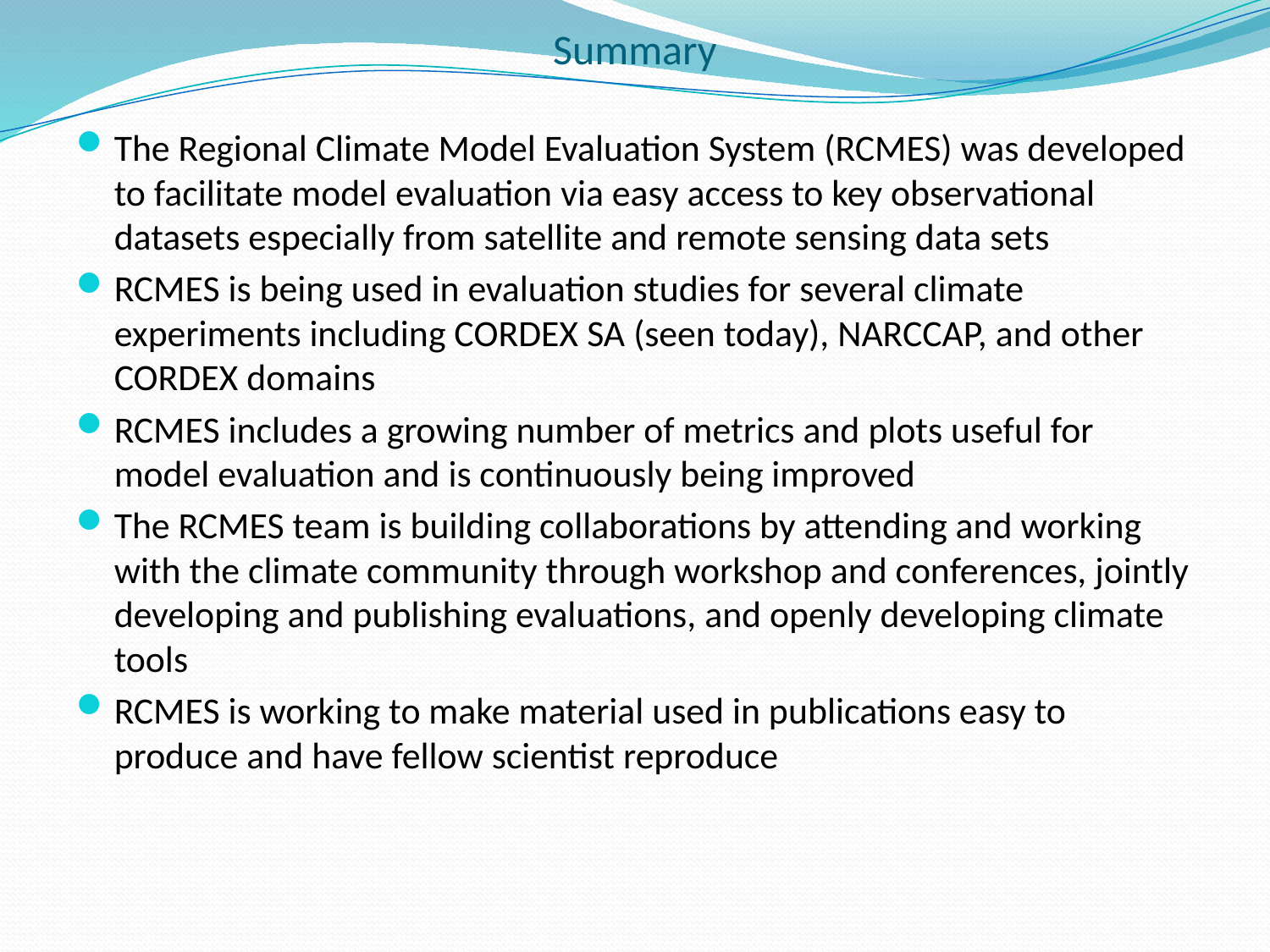

# Summary
The Regional Climate Model Evaluation System (RCMES) was developed to facilitate model evaluation via easy access to key observational datasets especially from satellite and remote sensing data sets
RCMES is being used in evaluation studies for several climate experiments including CORDEX SA (seen today), NARCCAP, and other CORDEX domains
RCMES includes a growing number of metrics and plots useful for model evaluation and is continuously being improved
The RCMES team is building collaborations by attending and working with the climate community through workshop and conferences, jointly developing and publishing evaluations, and openly developing climate tools
RCMES is working to make material used in publications easy to produce and have fellow scientist reproduce